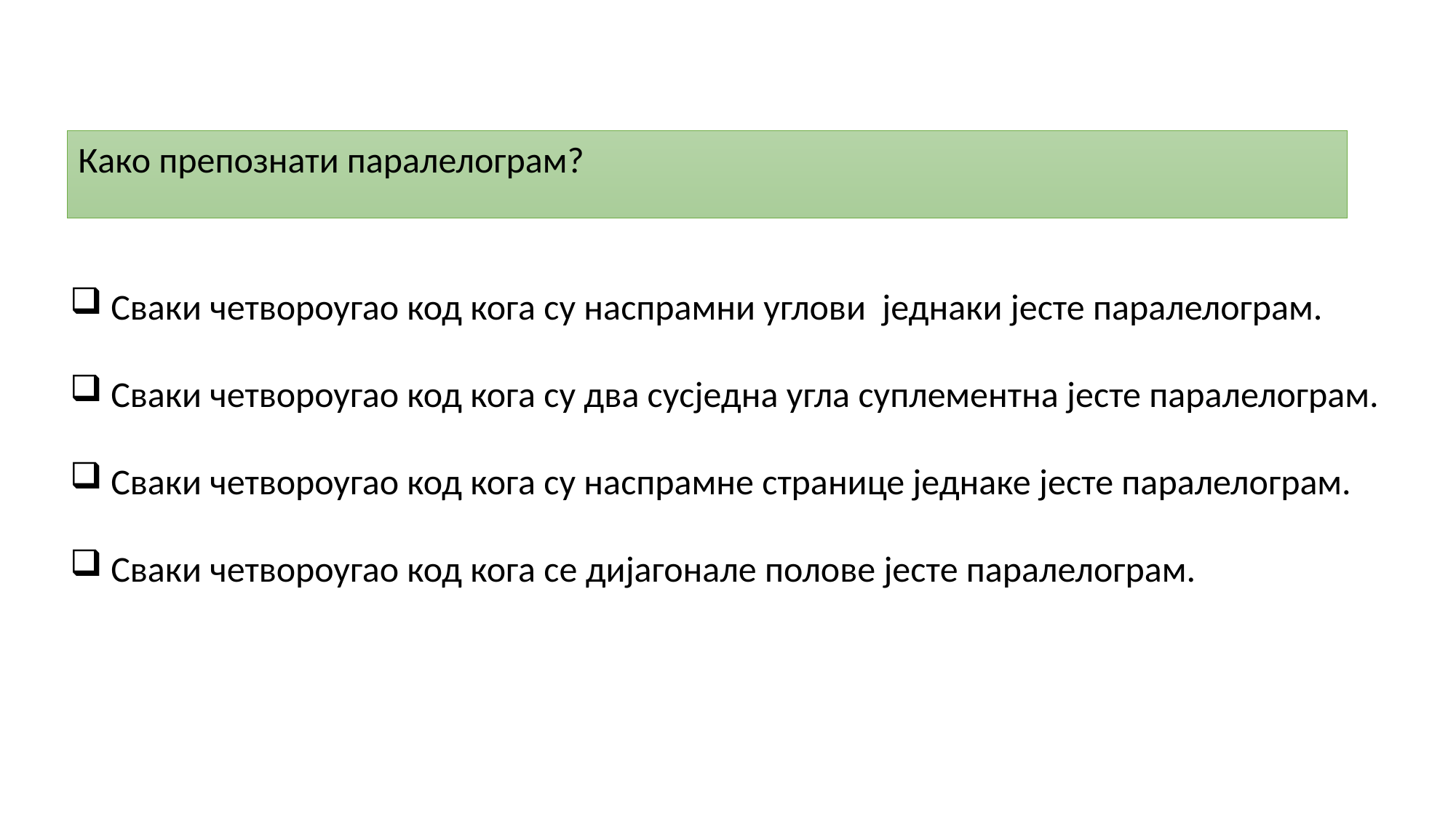

Како препознати паралелограм?

 Сваки четвороугао код кога су наспрамни углови  једнаки јесте паралелограм.

 Сваки четвороугао код кога су два сусједна угла суплементна јесте паралелограм.

 Сваки четвороугао код кога су наспрамне странице једнаке јесте паралелограм.

 Сваки четвороугао код кога се дијагонале полове јесте паралелограм.